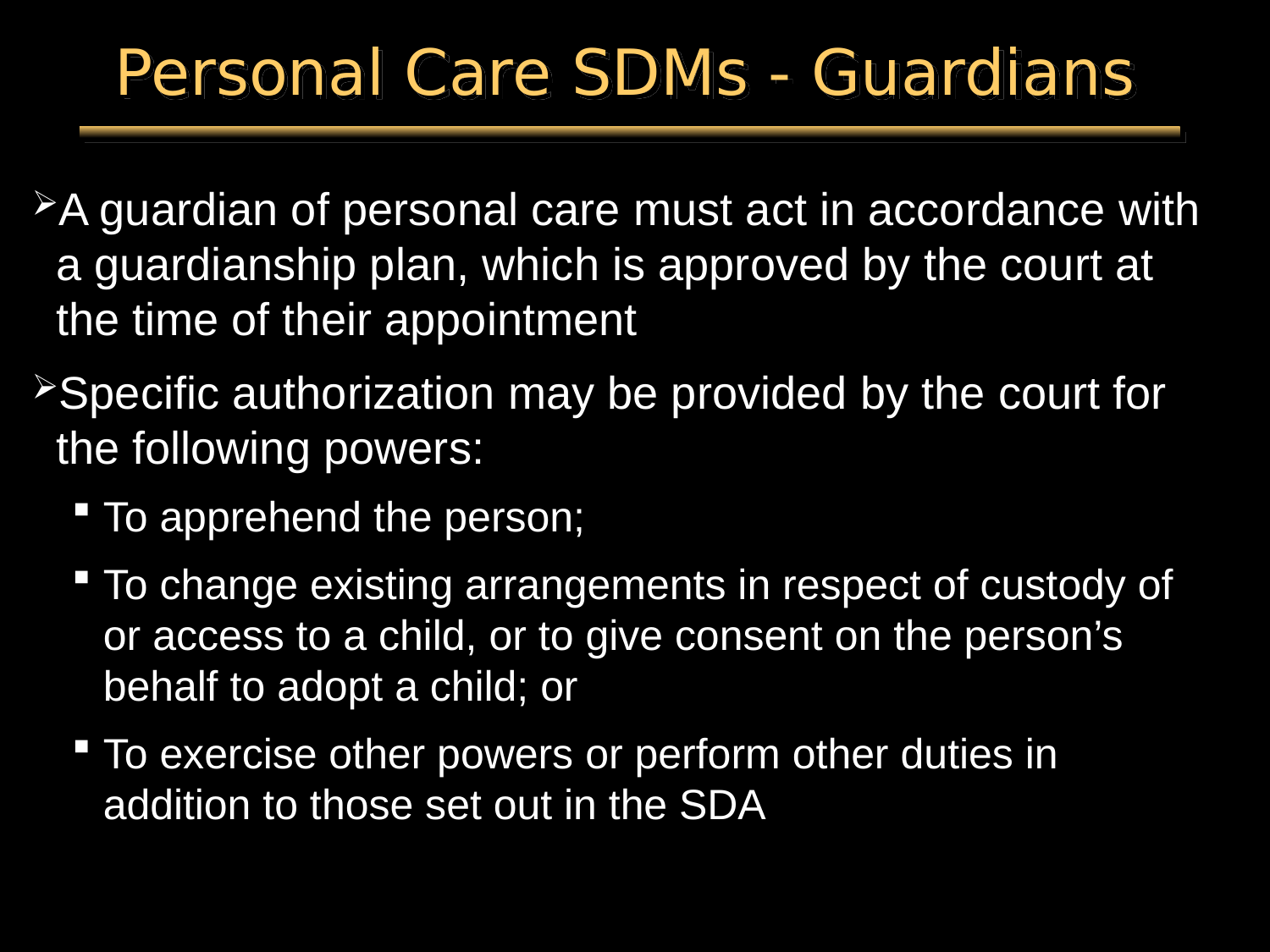

# Personal Care SDMs - Guardians

A guardian of personal care must act in accordance with a guardianship plan, which is approved by the court at the time of their appointment
Specific authorization may be provided by the court for the following powers:
To apprehend the person;
To change existing arrangements in respect of custody of or access to a child, or to give consent on the person’s behalf to adopt a child; or
To exercise other powers or perform other duties in addition to those set out in the SDA